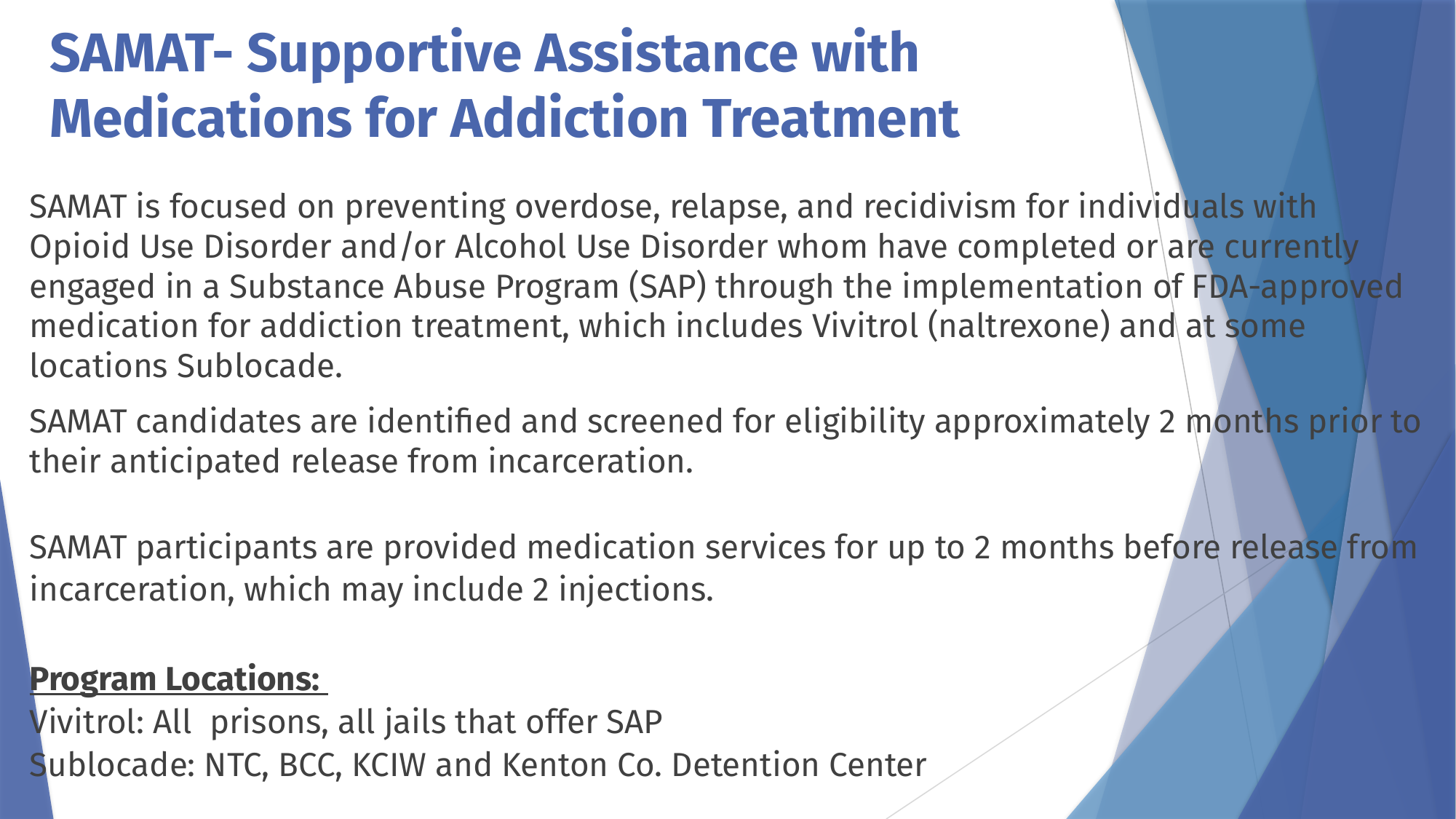

# SAMAT- Supportive Assistance with Medications for Addiction Treatment
SAMAT is focused on preventing overdose, relapse, and recidivism for individuals with Opioid Use Disorder and/or Alcohol Use Disorder whom have completed or are currently engaged in a Substance Abuse Program (SAP) through the implementation of FDA-approved medication for addiction treatment, which includes Vivitrol (naltrexone) and at some locations Sublocade.
SAMAT candidates are identified and screened for eligibility approximately 2 months prior to their anticipated release from incarceration.

SAMAT participants are provided medication services for up to 2 months before release from incarceration, which may include 2 injections.

Program Locations:
Vivitrol: All  prisons, all jails that offer SAP
Sublocade: NTC, BCC, KCIW and Kenton Co. Detention Center